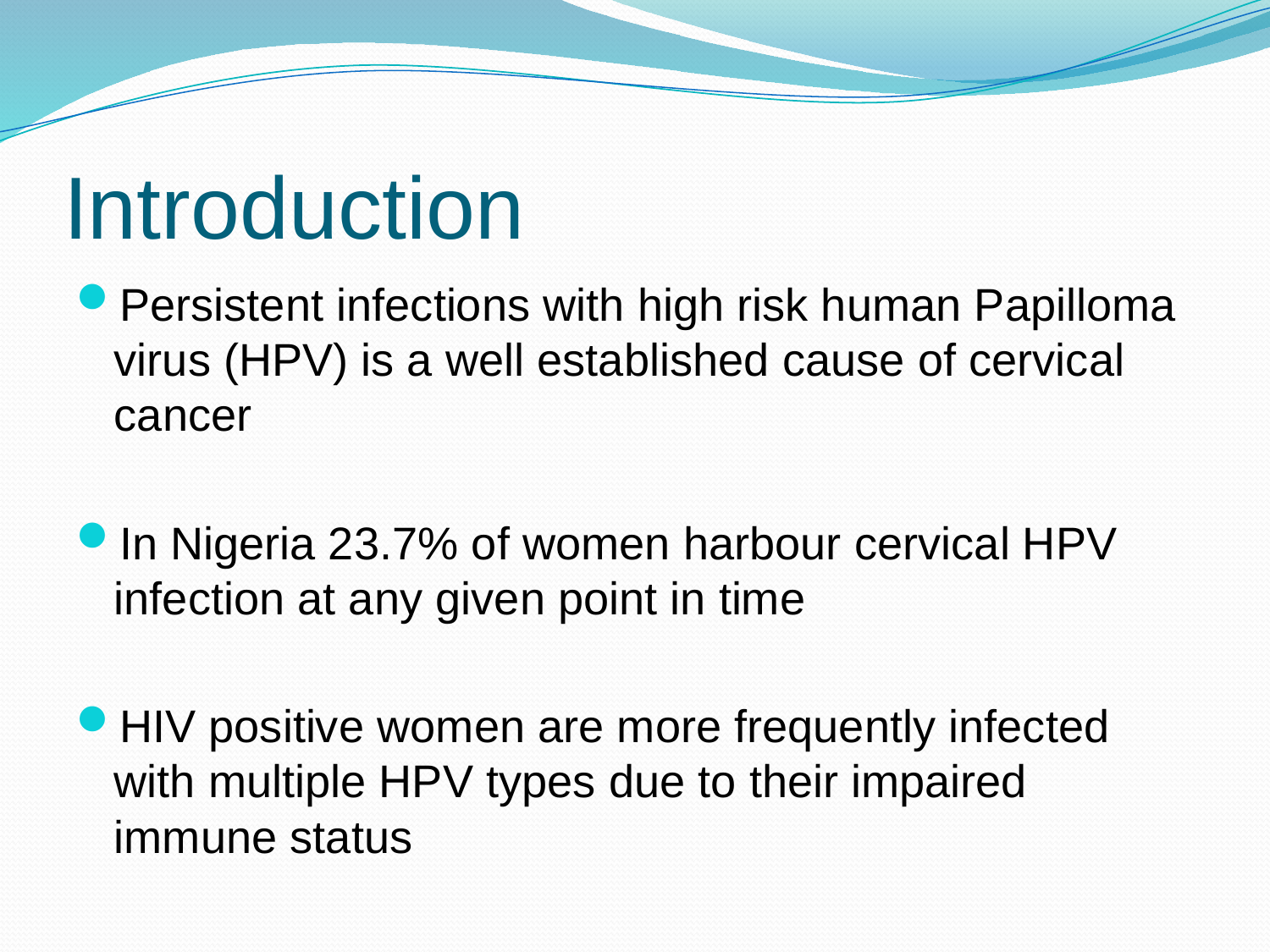

# Introduction
Persistent infections with high risk human Papilloma virus (HPV) is a well established cause of cervical cancer

In Nigeria 23.7% of women harbour cervical HPV infection at any given point in time

HIV positive women are more frequently infected with multiple HPV types due to their impaired immune status